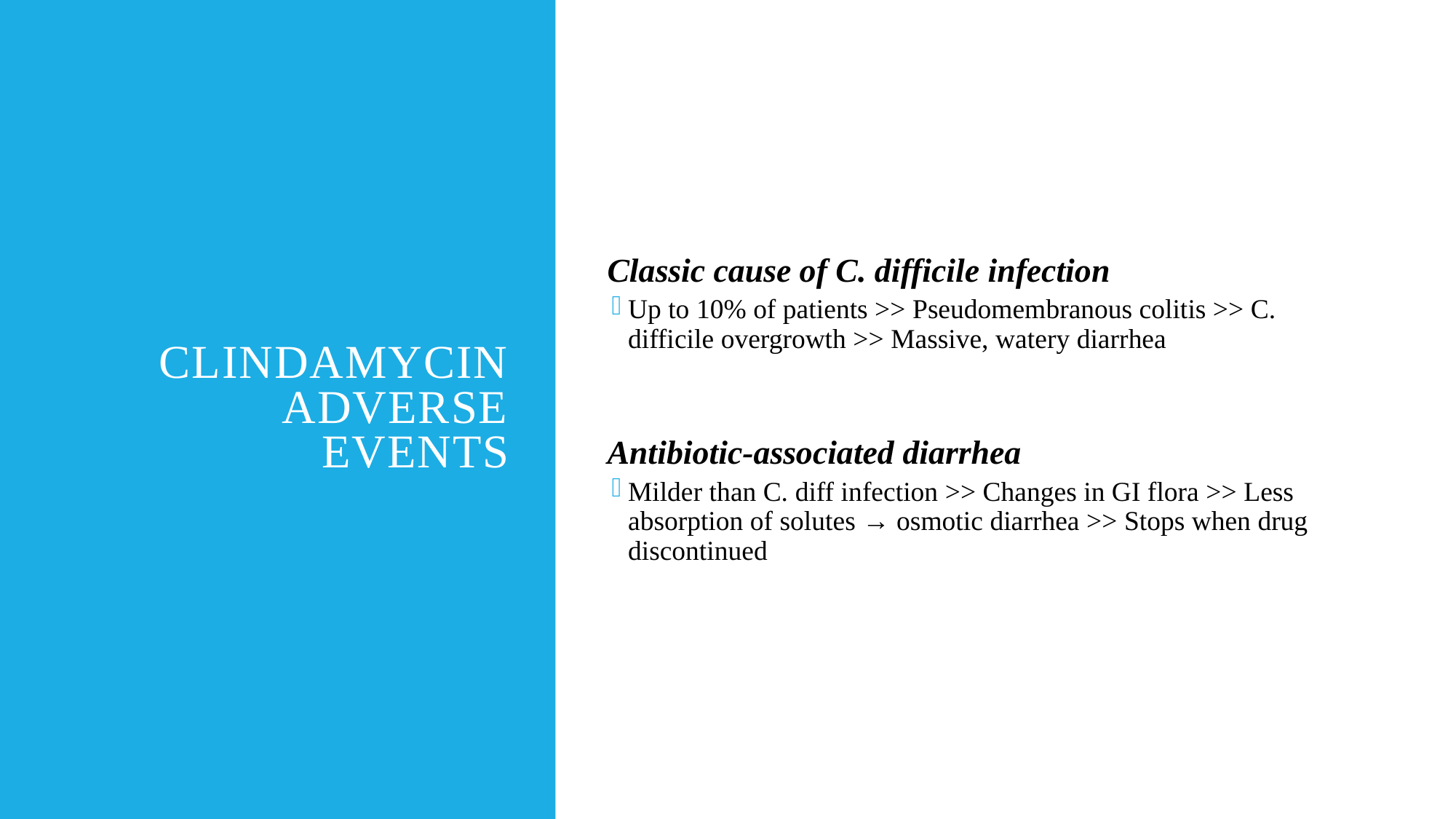

# Clindamycin Adverse Events
Classic cause of C. difficile infection
Up to 10% of patients >> Pseudomembranous colitis >> C. difficile overgrowth >> Massive, watery diarrhea

Antibiotic-associated diarrhea
Milder than C. diff infection >> Changes in GI flora >> Less absorption of solutes → osmotic diarrhea >> Stops when drug discontinued